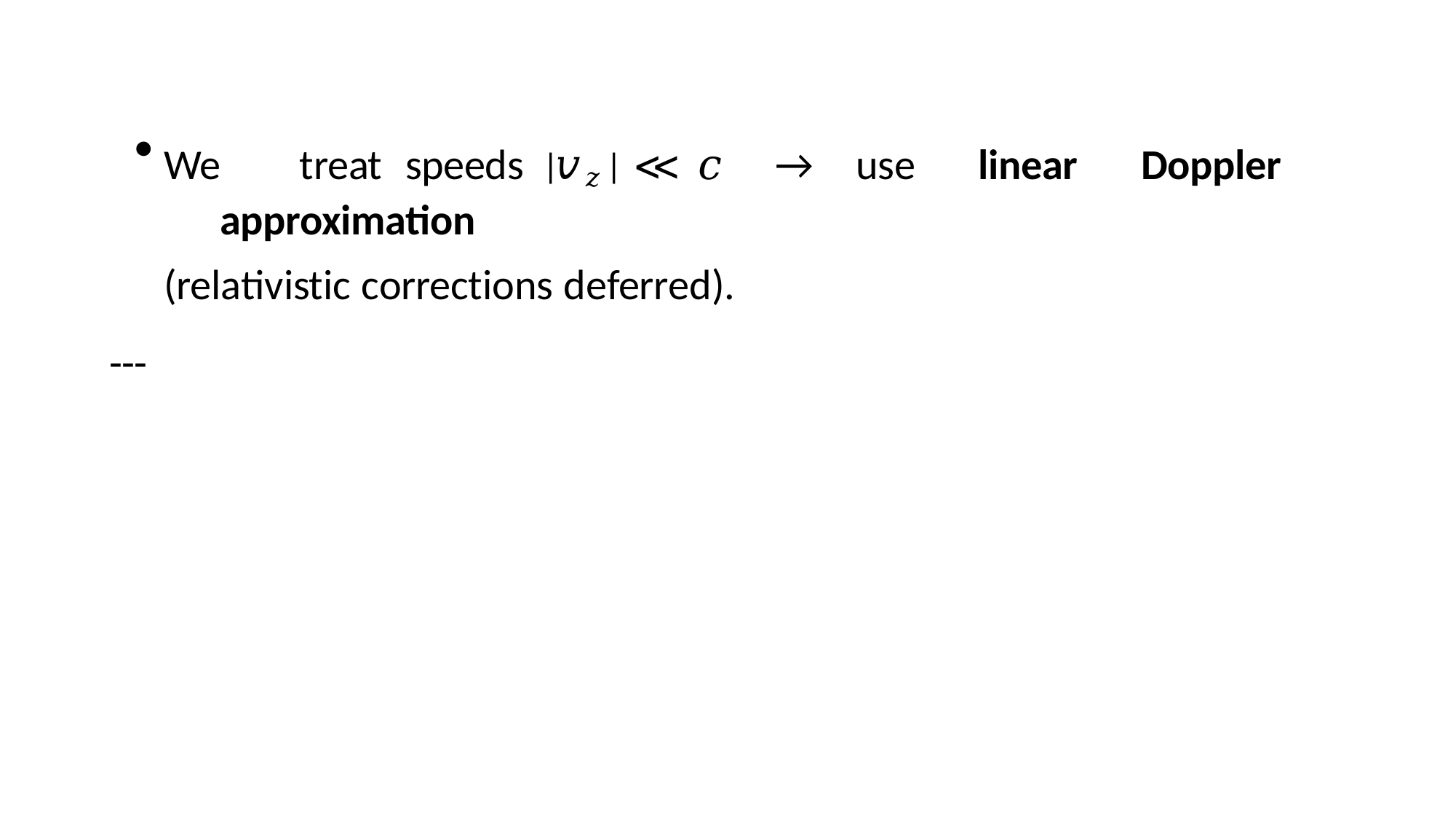

We	treat	speeds	|𝑣𝑧| ≪ 𝑐	→	use	linear	Doppler	approximation
(relativistic corrections deferred).
---